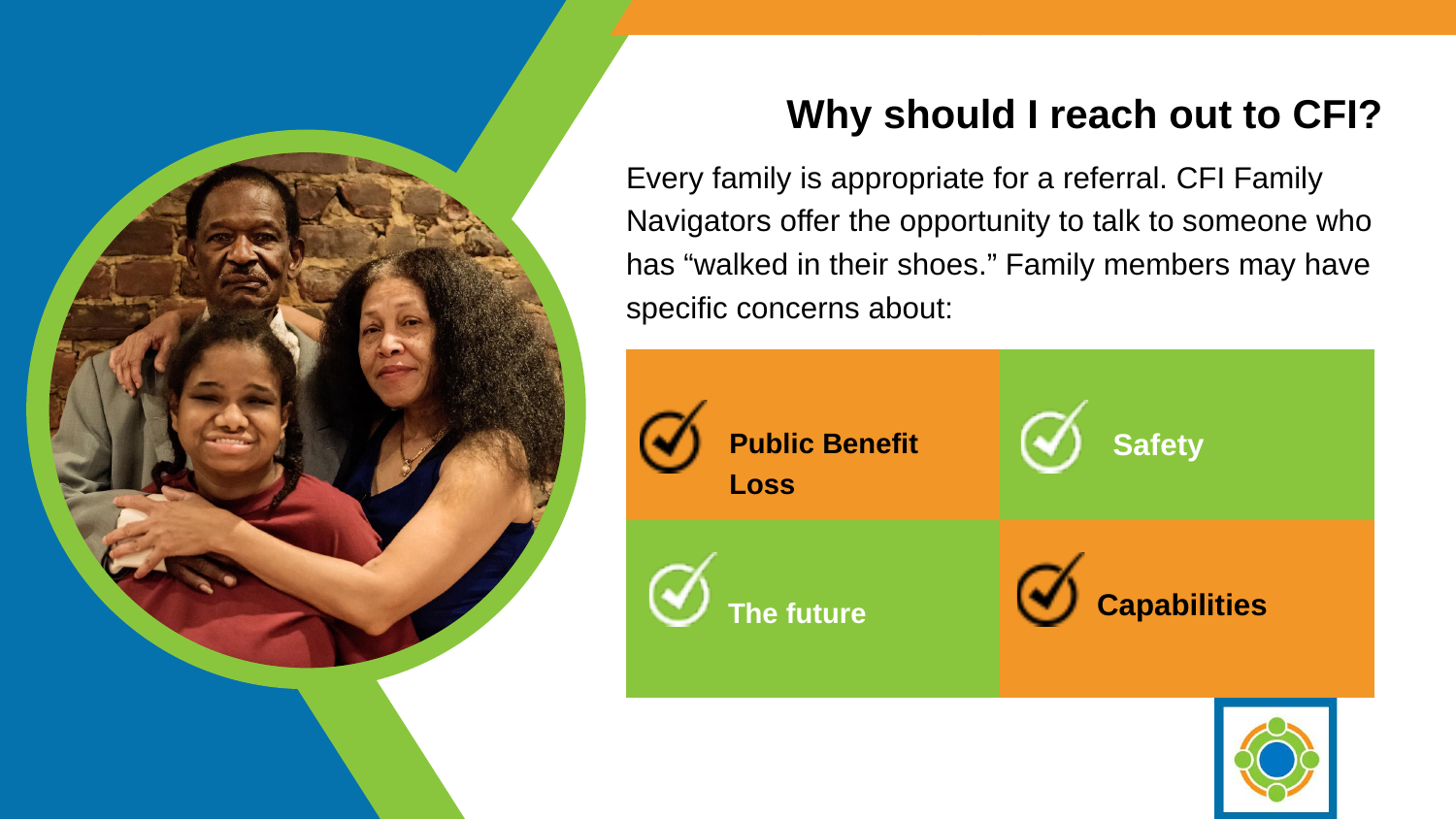

Why should I reach out to CFI?

Every family is appropriate for a referral. CFI Family Navigators offer the opportunity to talk to someone who has “walked in their shoes.” Family members may have specific concerns about:

Safety
Public Benefit Loss

Capabilities
The future